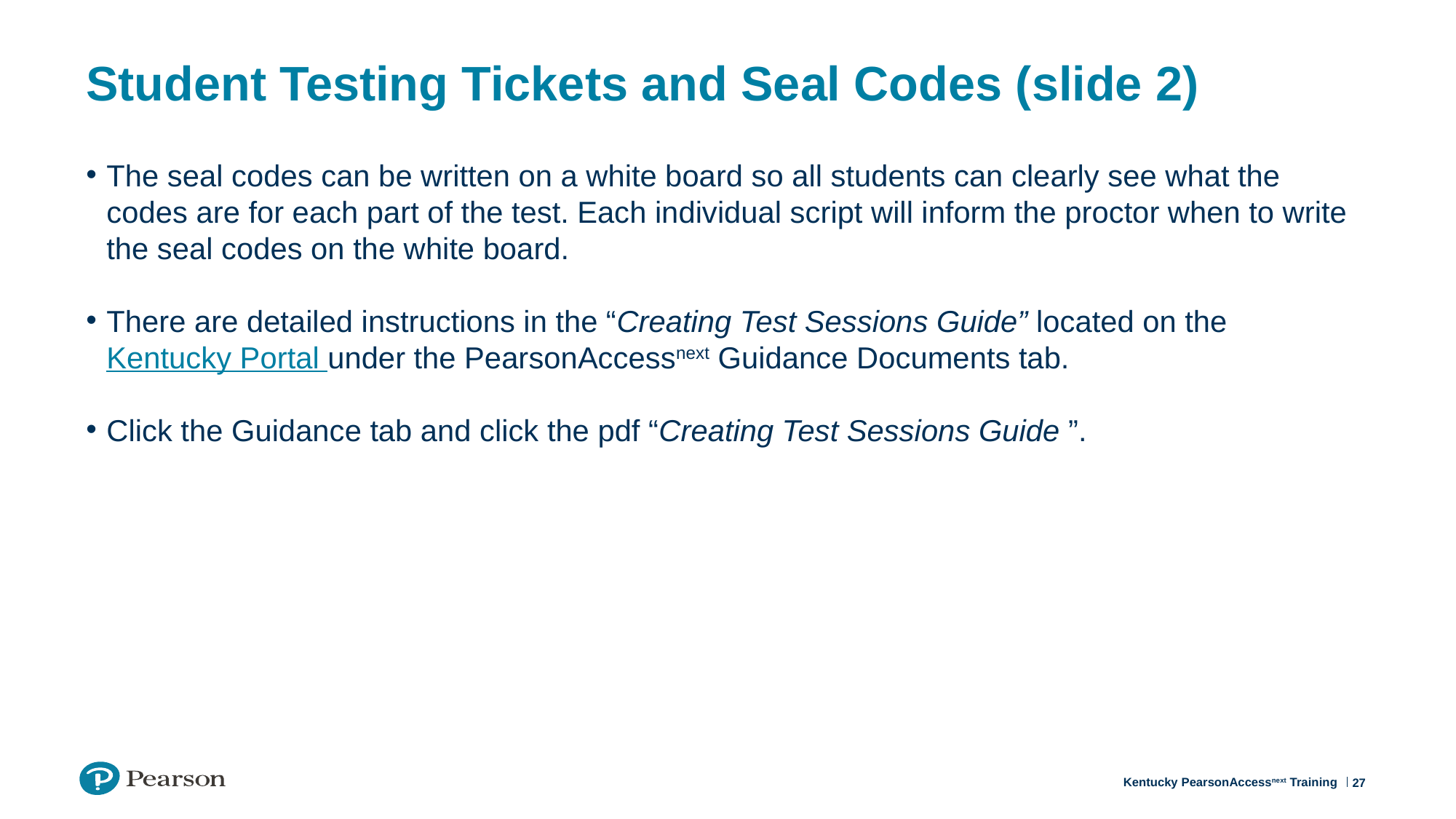

# Student Testing Tickets and Seal Codes (slide 2)
The seal codes can be written on a white board so all students can clearly see what the codes are for each part of the test. Each individual script will inform the proctor when to write the seal codes on the white board.

There are detailed instructions in the “Creating Test Sessions Guide” located on the Kentucky Portal under the PearsonAccessnext Guidance Documents tab.

Click the Guidance tab and click the pdf “Creating Test Sessions Guide ”.

27